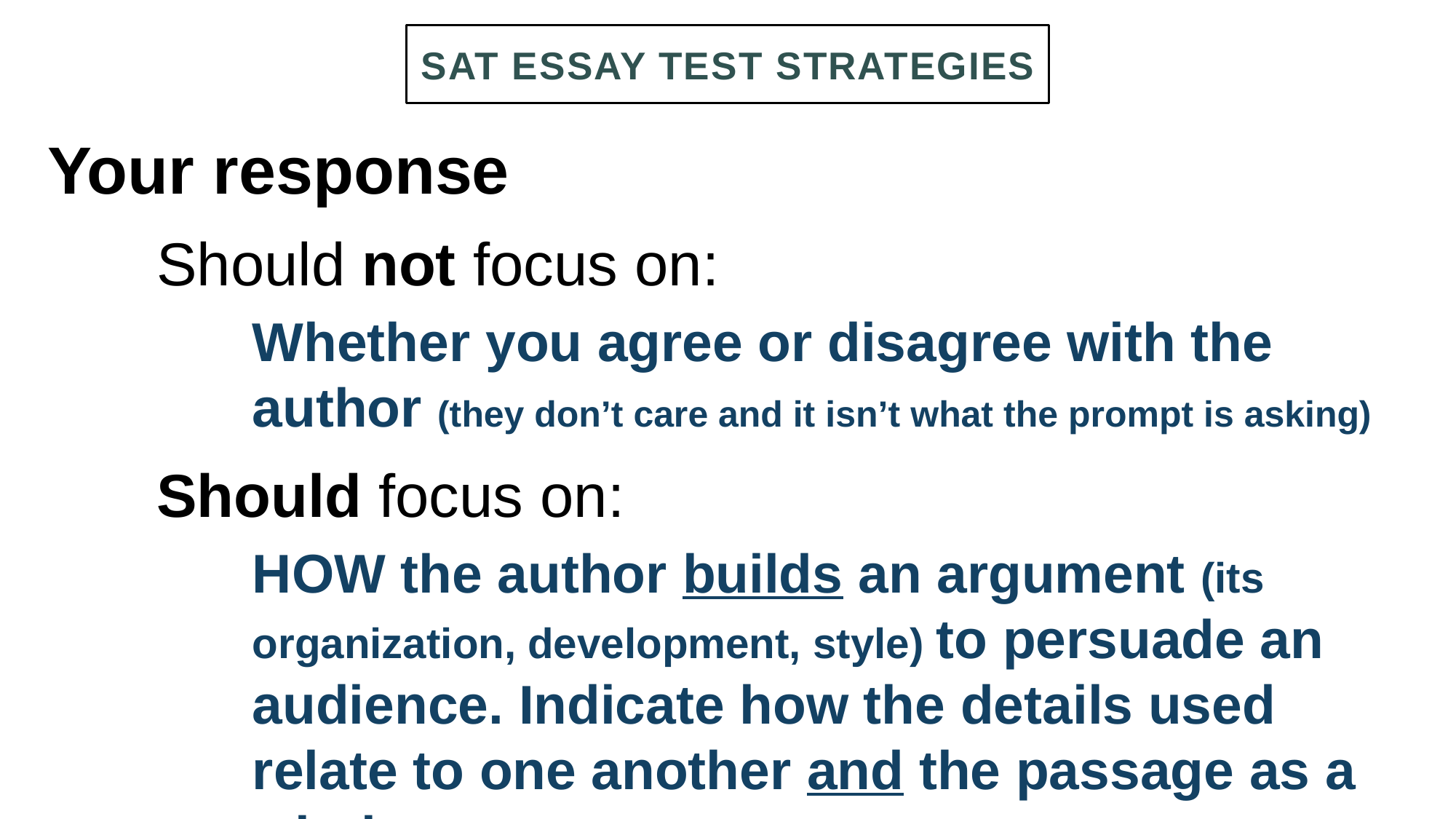

# SAT Essay Test Strategies
Your response
Should not focus on:
Whether you agree or disagree with the author (they don’t care and it isn’t what the prompt is asking)
Should focus on:
HOW the author builds an argument (its organization, development, style) to persuade an audience. Indicate how the details used relate to one another and the passage as a whole